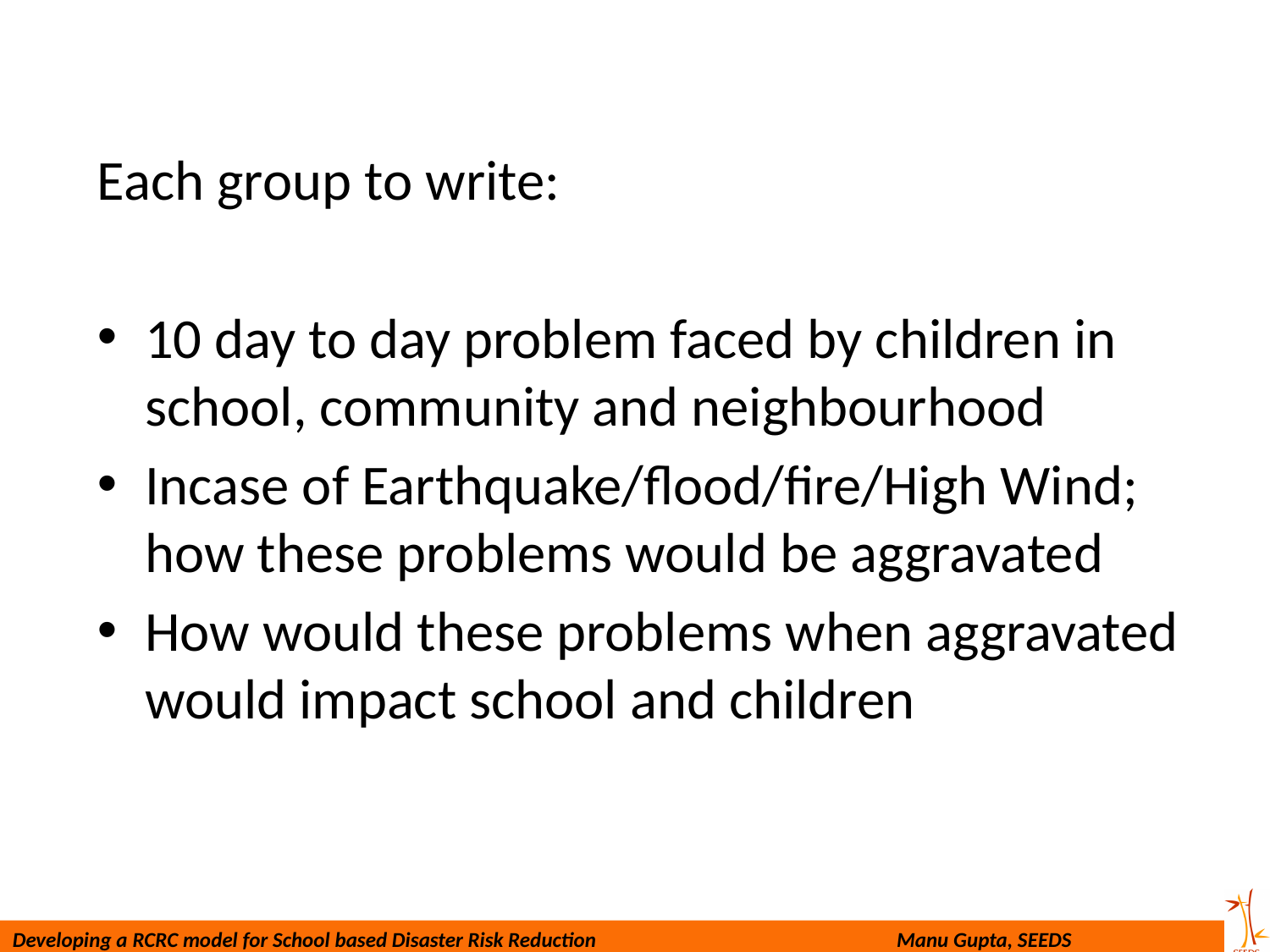

Each group to write:

10 day to day problem faced by children in school, community and neighbourhood
Incase of Earthquake/flood/fire/High Wind; how these problems would be aggravated
How would these problems when aggravated would impact school and children